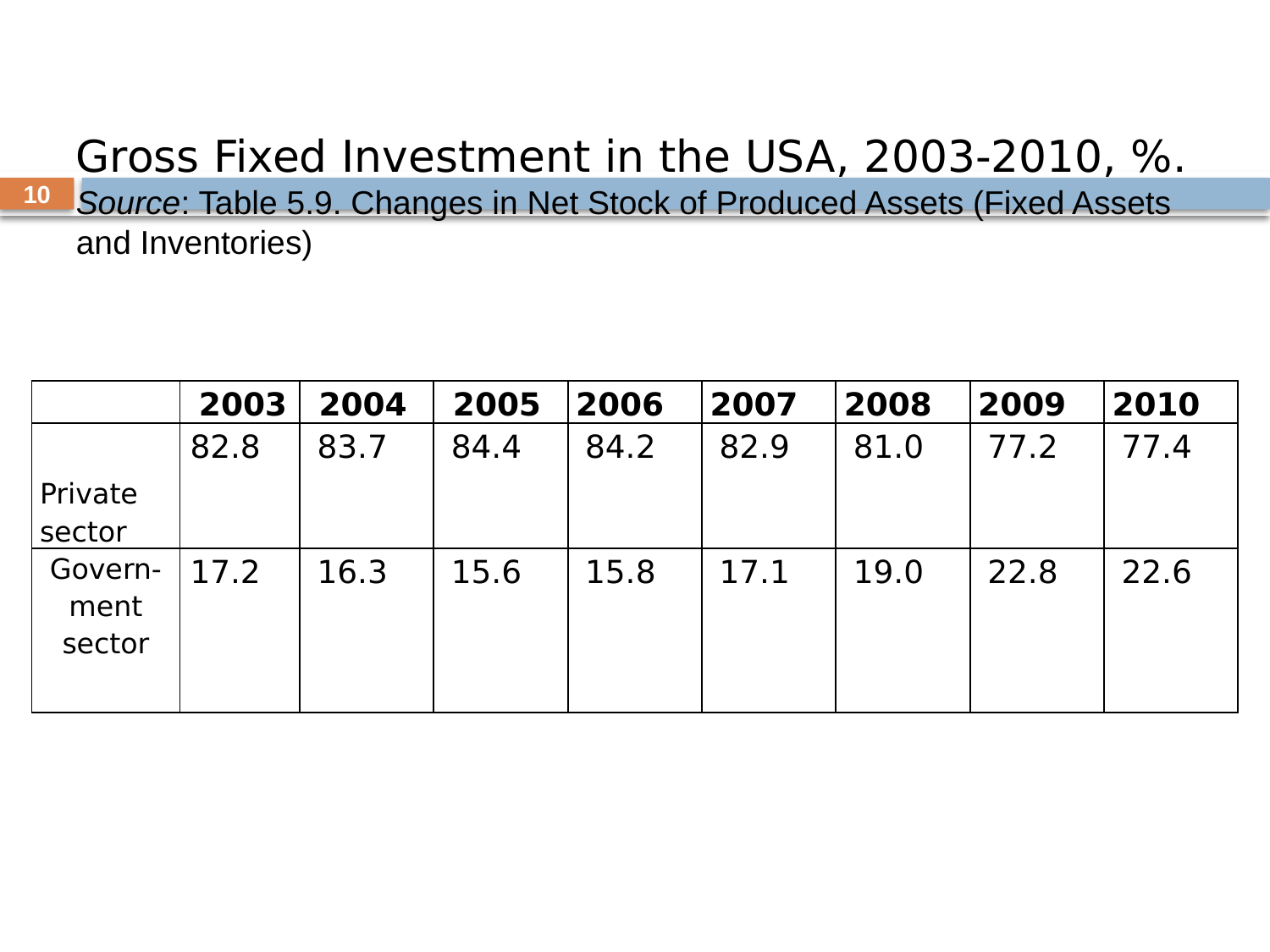

# Gross Fixed Investment in the USA, 2003-2010, %. Source: Table 5.9. Changes in Net Stock of Produced Assets (Fixed Assets and Inventories)
10
|  | 2003 | 2004 | 2005 | 2006 | 2007 | 2008 | 2009 | 2010 |
| --- | --- | --- | --- | --- | --- | --- | --- | --- |
| Private sector | 82.8 | 83.7 | 84.4 | 84.2 | 82.9 | 81.0 | 77.2 | 77.4 |
| Govern-ment sector | 17.2 | 16.3 | 15.6 | 15.8 | 17.1 | 19.0 | 22.8 | 22.6 |